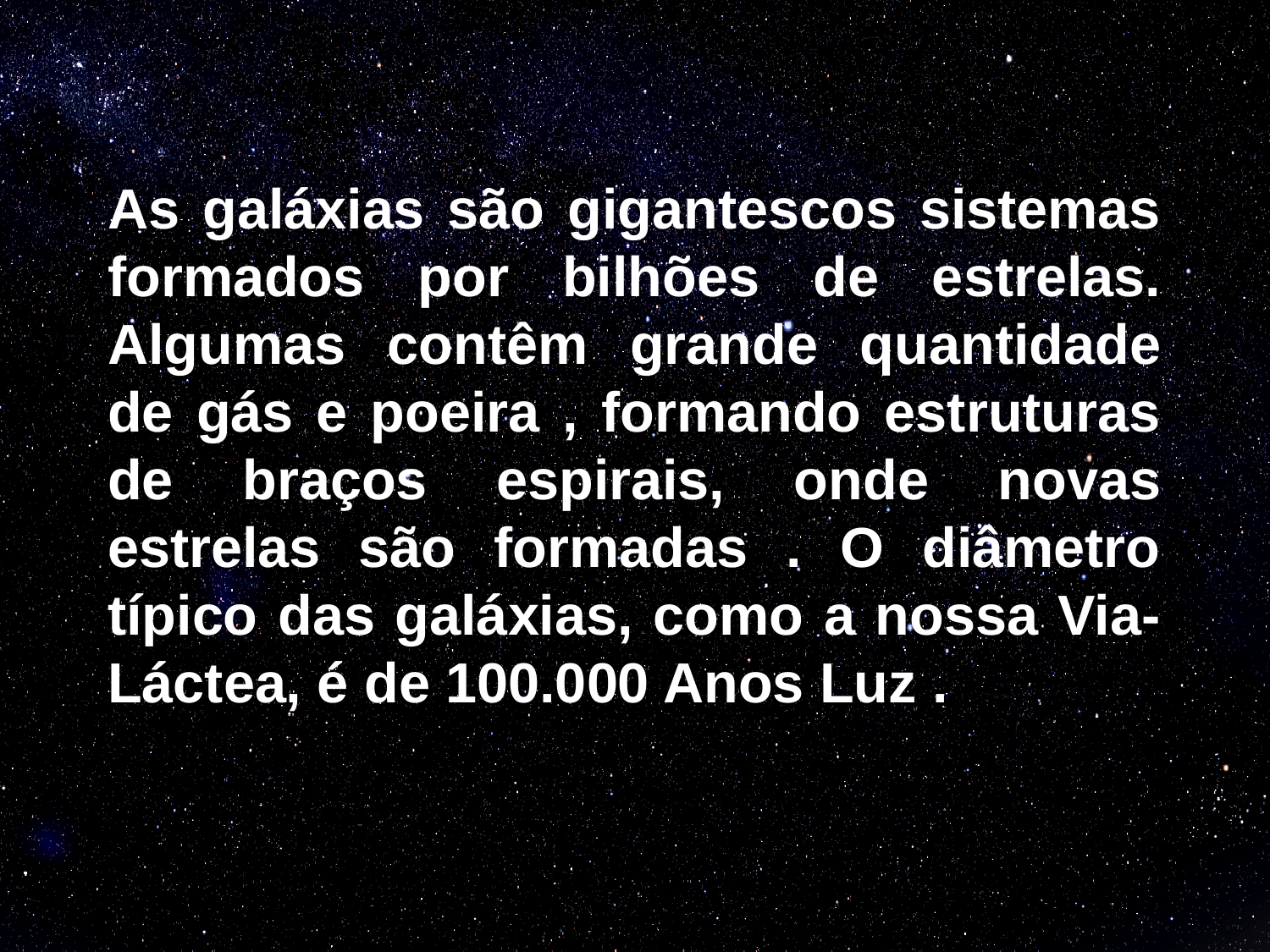

As galáxias são gigantescos sistemas formados por bilhões de estrelas. Algumas contêm grande quantidade de gás e poeira , formando estruturas de braços espirais, onde novas estrelas são formadas . O diâmetro típico das galáxias, como a nossa Via-Láctea, é de 100.000 Anos Luz .